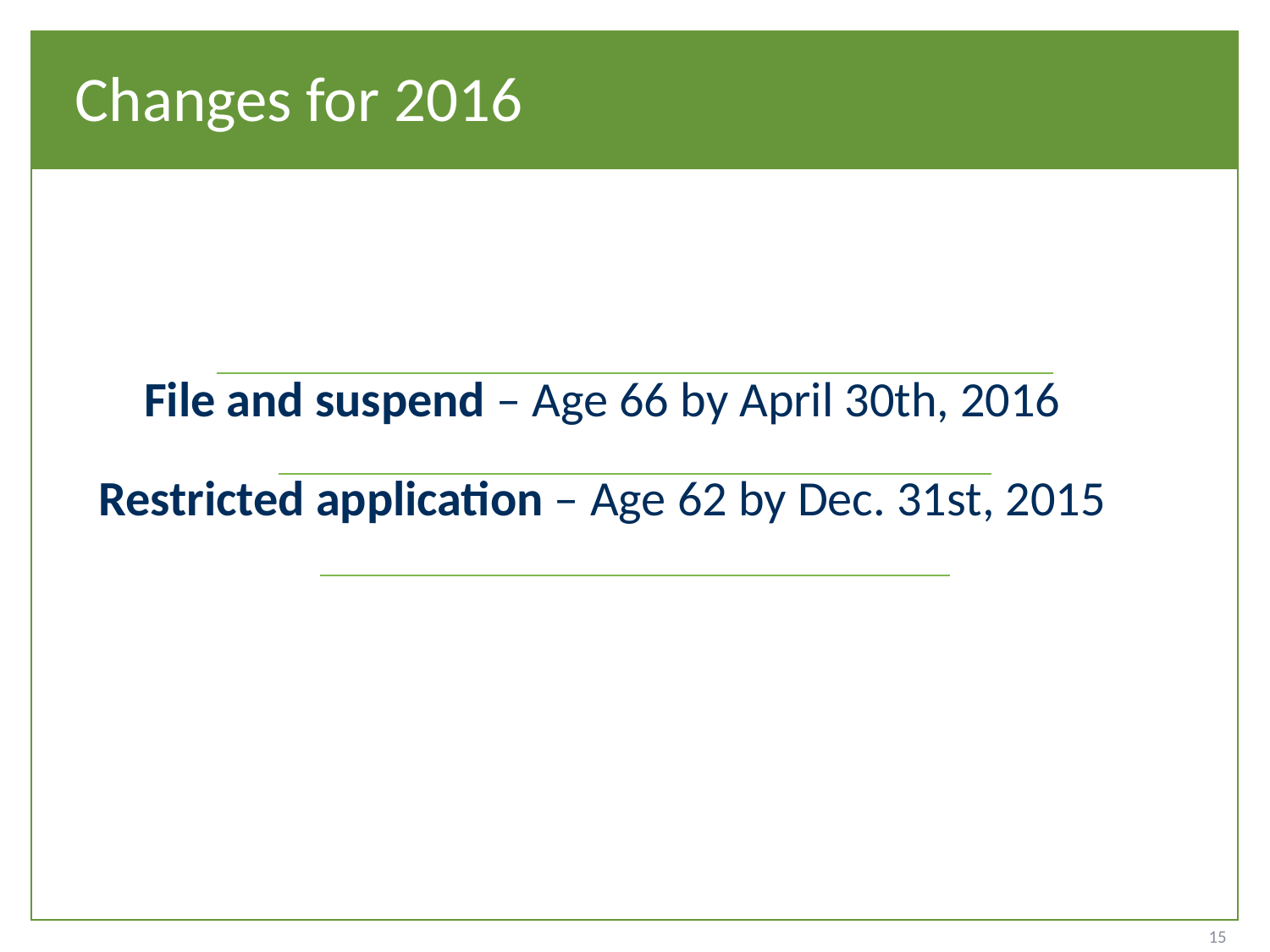

# Changes for 2016

File and suspend – Age 66 by April 30th, 2016
Restricted application – Age 62 by Dec. 31st, 2015

15